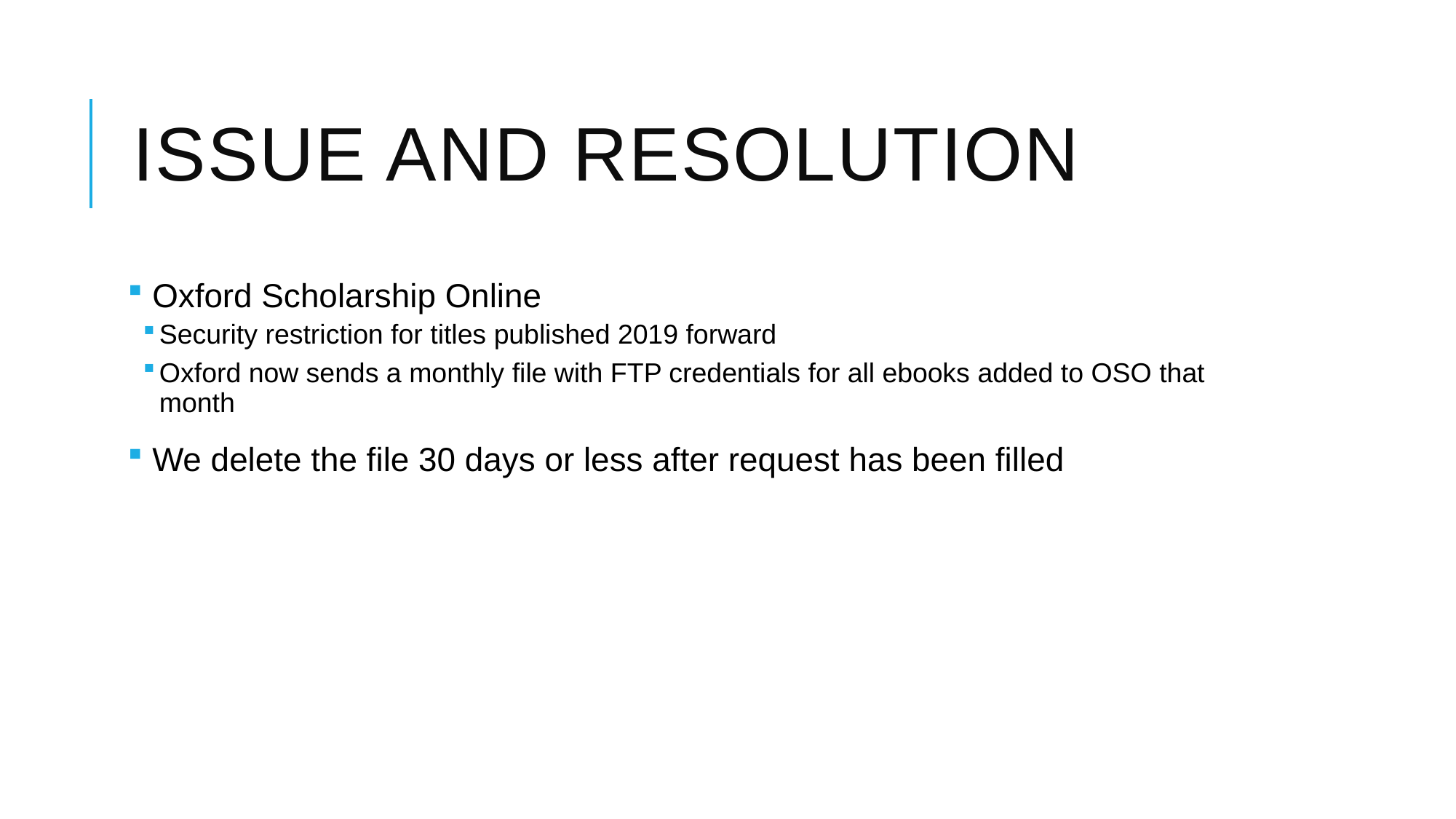

# Issue and resolution
 Oxford Scholarship Online
Security restriction for titles published 2019 forward
Oxford now sends a monthly file with FTP credentials for all ebooks added to OSO that month
 We delete the file 30 days or less after request has been filled